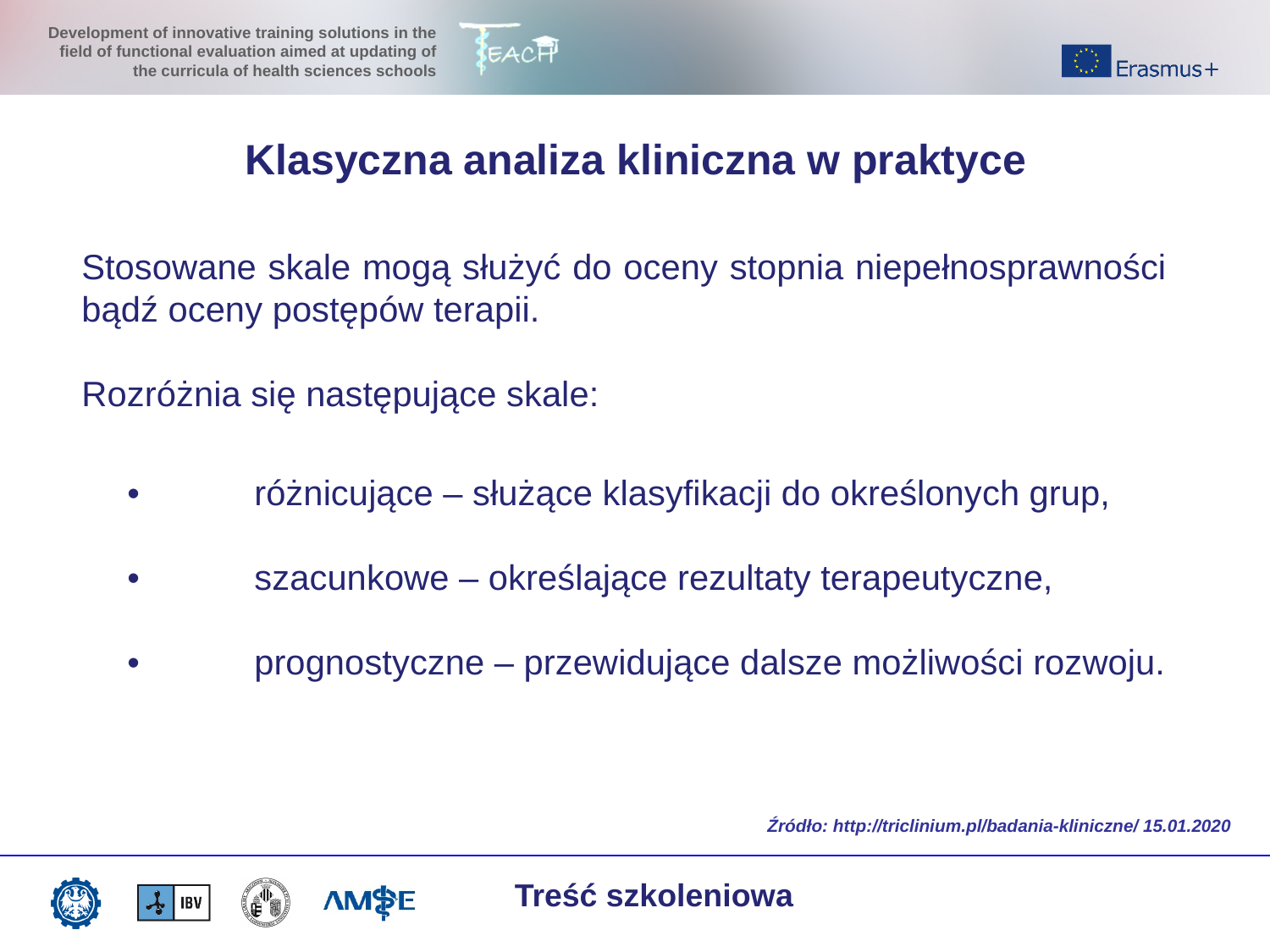

Klasyczna analiza kliniczna w praktyce

Stosowane skale mogą służyć do oceny stopnia niepełnosprawności bądź oceny postępów terapii.

Rozróżnia się następujące skale:
http://triclinium.pl/badania-kliniczne/
•	różnicujące – służące klasyfikacji do określonych grup,

•	szacunkowe – określające rezultaty terapeutyczne,

•	prognostyczne – przewidujące dalsze możliwości rozwoju.
Źródło: http://triclinium.pl/badania-kliniczne/ 15.01.2020
Treść szkoleniowa